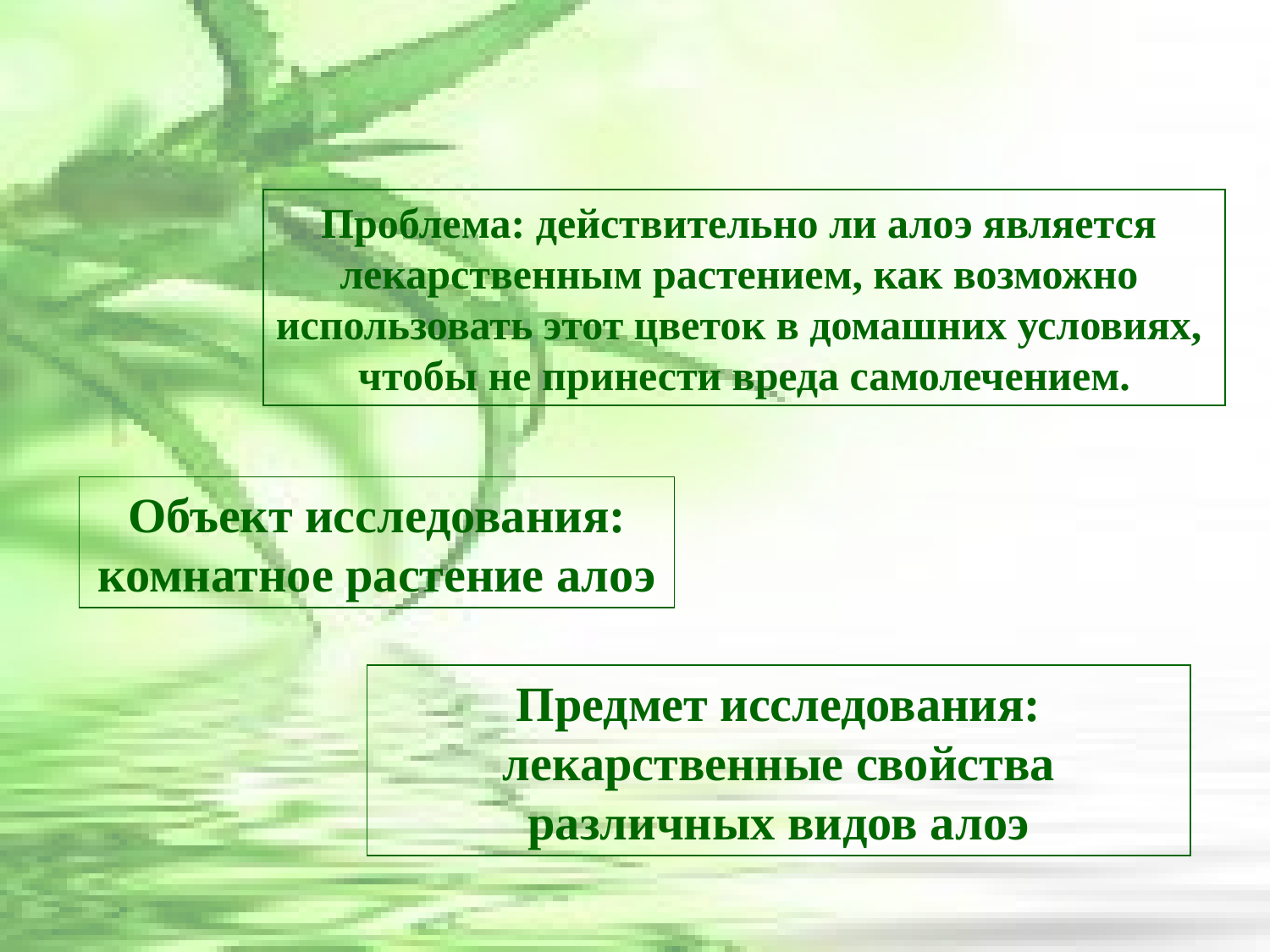

Проблема: действительно ли алоэ является
лекарственным растением, как возможно
использовать этот цветок в домашних условиях,
чтобы не принести вреда самолечением.
Объект исследования: комнатное растение алоэ
Предмет исследования: лекарственные свойства различных видов алоэ